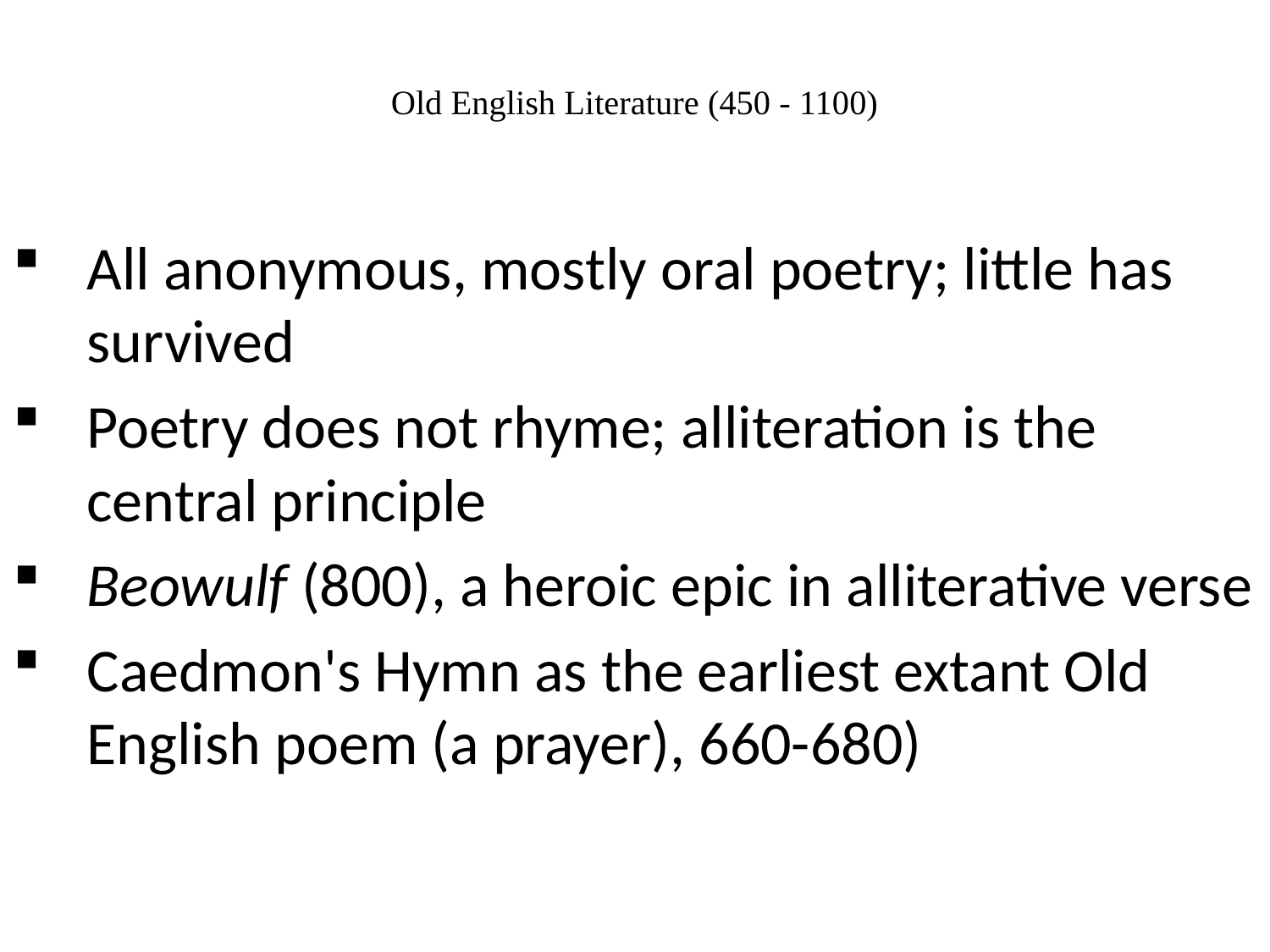

# Old English Literature (450 - 1100)

All anonymous, mostly oral poetry; little has survived
Poetry does not rhyme; alliteration is the central principle
Beowulf (800), a heroic epic in alliterative verse
Caedmon's Hymn as the earliest extant Old English poem (a prayer), 660-680)